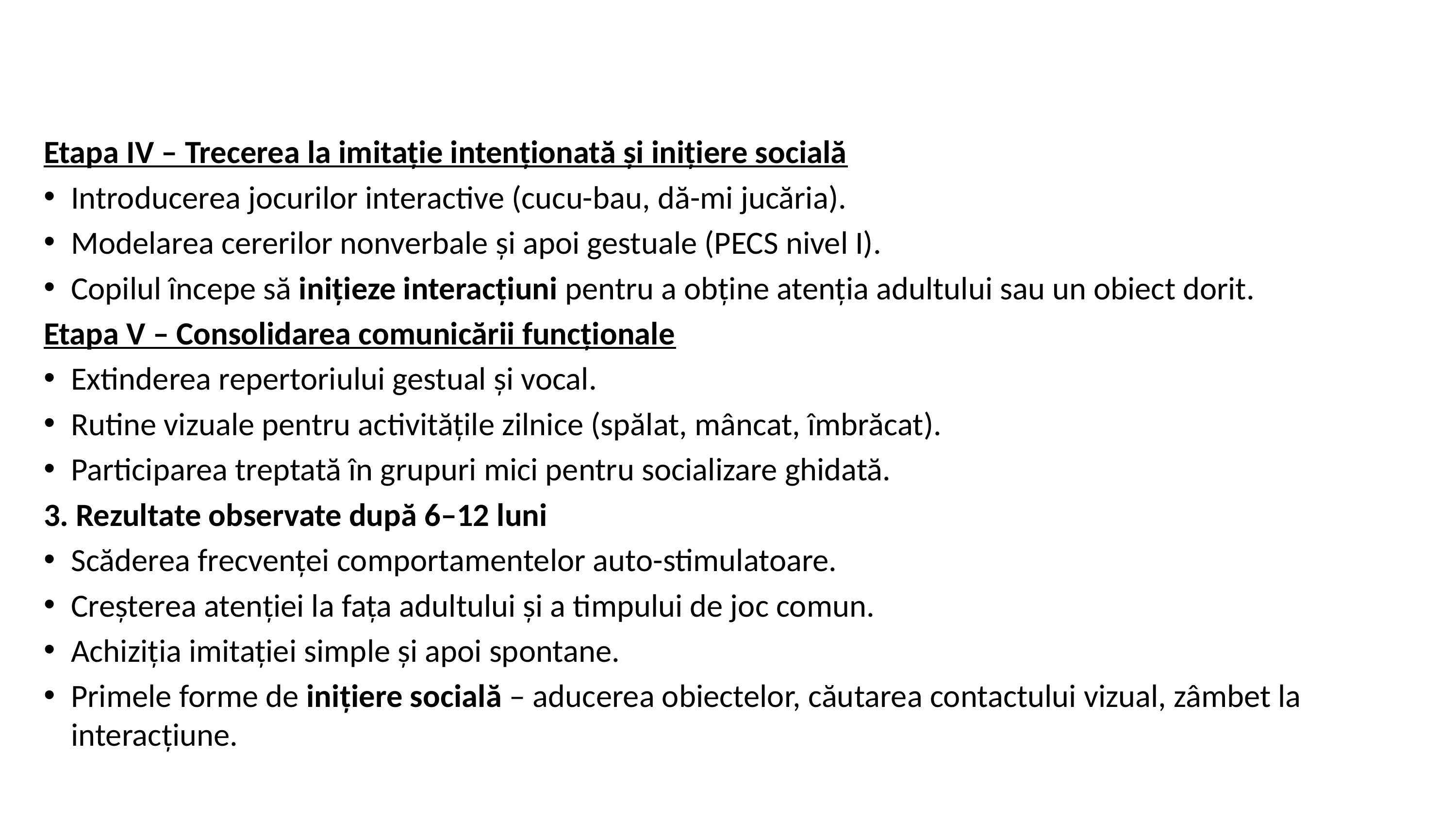

#
Etapa IV – Trecerea la imitație intenționată și inițiere socială
Introducerea jocurilor interactive (cucu-bau, dă-mi jucăria).
Modelarea cererilor nonverbale și apoi gestuale (PECS nivel I).
Copilul începe să inițieze interacțiuni pentru a obține atenția adultului sau un obiect dorit.
Etapa V – Consolidarea comunicării funcționale
Extinderea repertoriului gestual și vocal.
Rutine vizuale pentru activitățile zilnice (spălat, mâncat, îmbrăcat).
Participarea treptată în grupuri mici pentru socializare ghidată.
3. Rezultate observate după 6–12 luni
Scăderea frecvenței comportamentelor auto-stimulatoare.
Creșterea atenției la fața adultului și a timpului de joc comun.
Achiziția imitației simple și apoi spontane.
Primele forme de inițiere socială – aducerea obiectelor, căutarea contactului vizual, zâmbet la interacțiune.